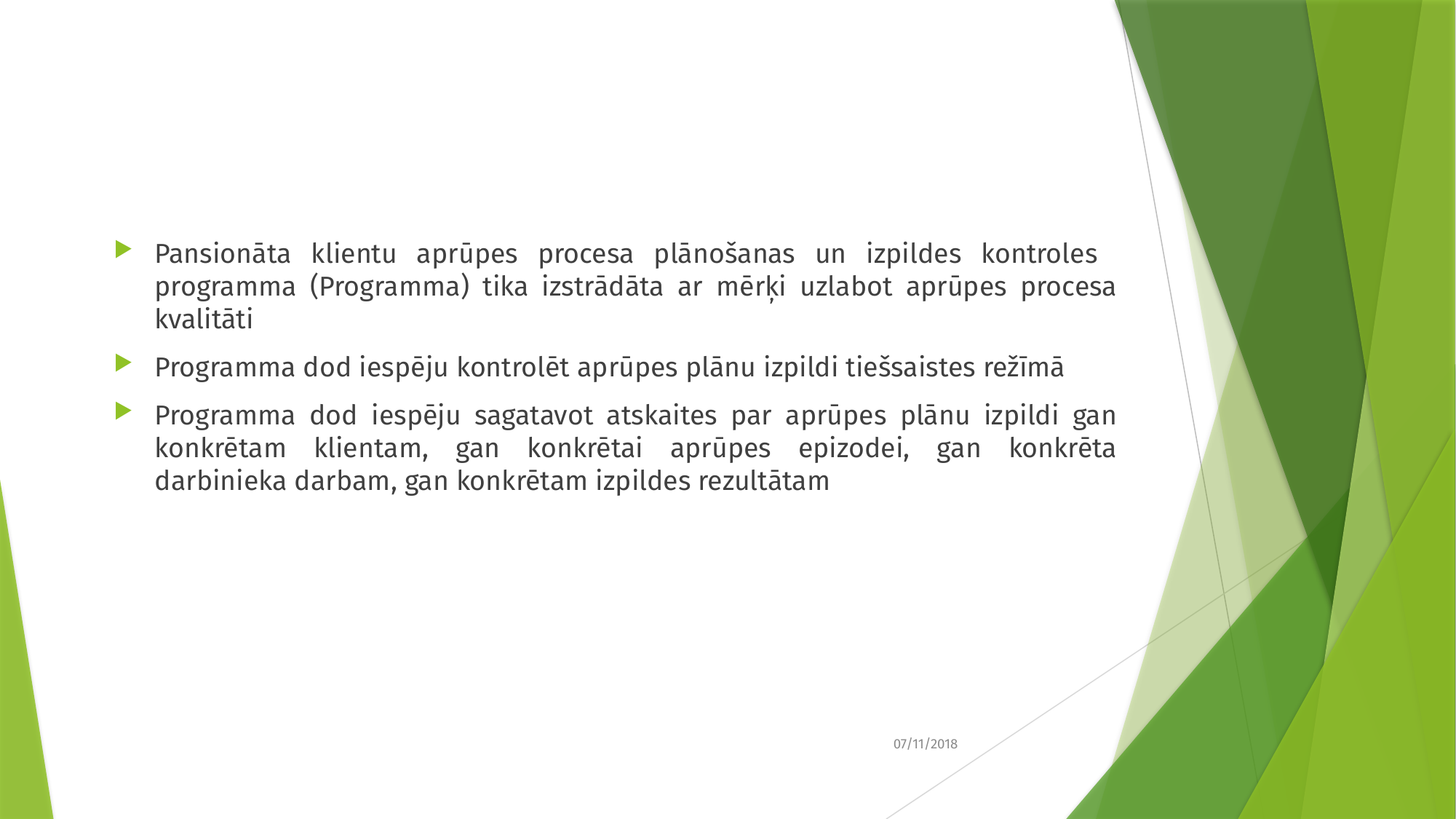

Pansionāta klientu aprūpes procesa plānošanas un izpildes kontroles  programma (Programma) tika izstrādāta ar mērķi uzlabot aprūpes procesa kvalitāti
Programma dod iespēju kontrolēt aprūpes plānu izpildi tiešsaistes režīmā
Programma dod iespēju sagatavot atskaites par aprūpes plānu izpildi gan konkrētam klientam, gan konkrētai aprūpes epizodei, gan konkrēta darbinieka darbam, gan konkrētam izpildes rezultātam
07/11/2018